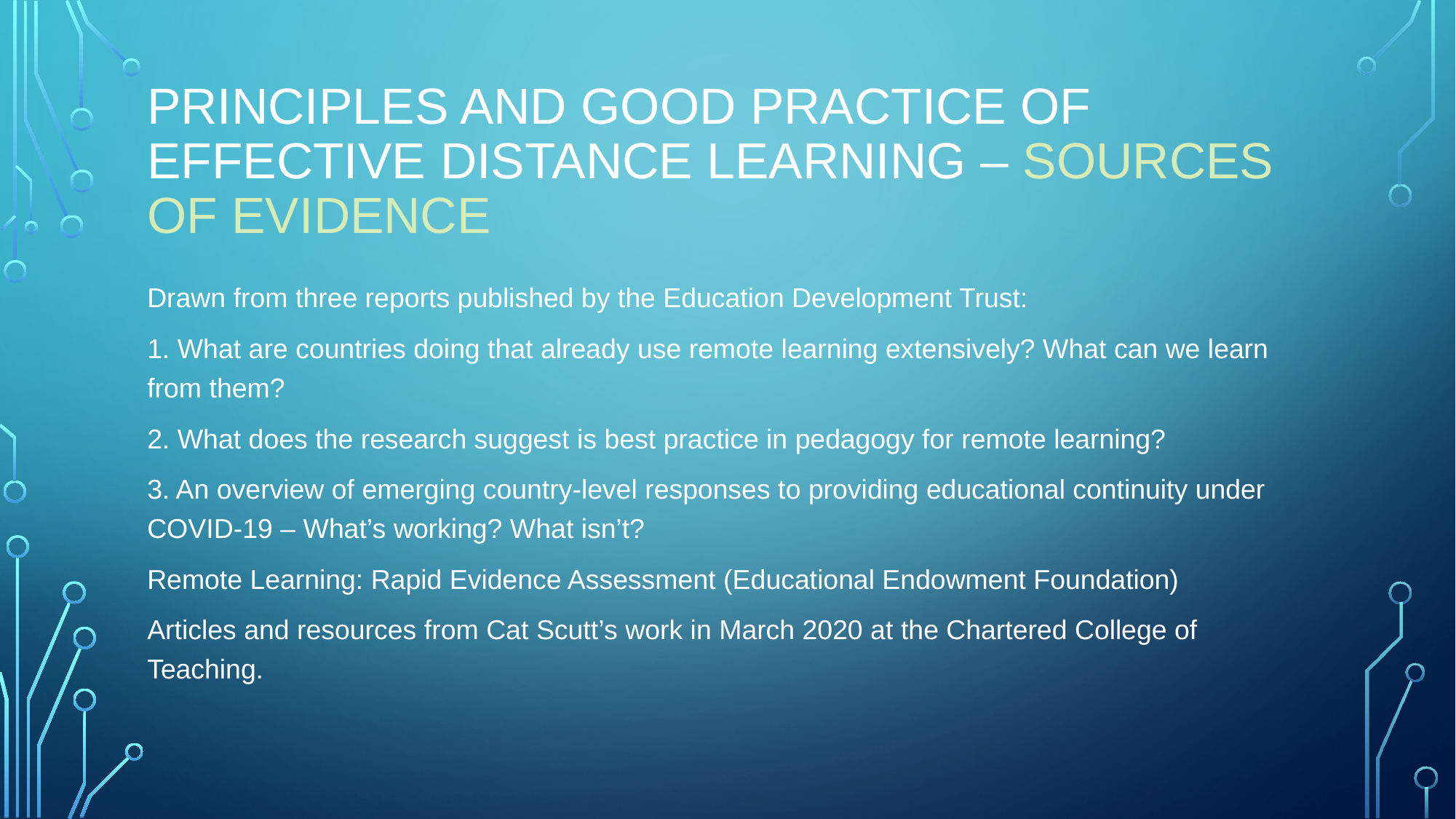

# Principles and good practice of effective distance learning – sources of evidence
Drawn from three reports published by the Education Development Trust:
1. What are countries doing that already use remote learning extensively? What can we learn from them?
2. What does the research suggest is best practice in pedagogy for remote learning?
3. An overview of emerging country-level responses to providing educational continuity under COVID-19 – What’s working? What isn’t?
Remote Learning: Rapid Evidence Assessment (Educational Endowment Foundation)
Articles and resources from Cat Scutt’s work in March 2020 at the Chartered College of Teaching.